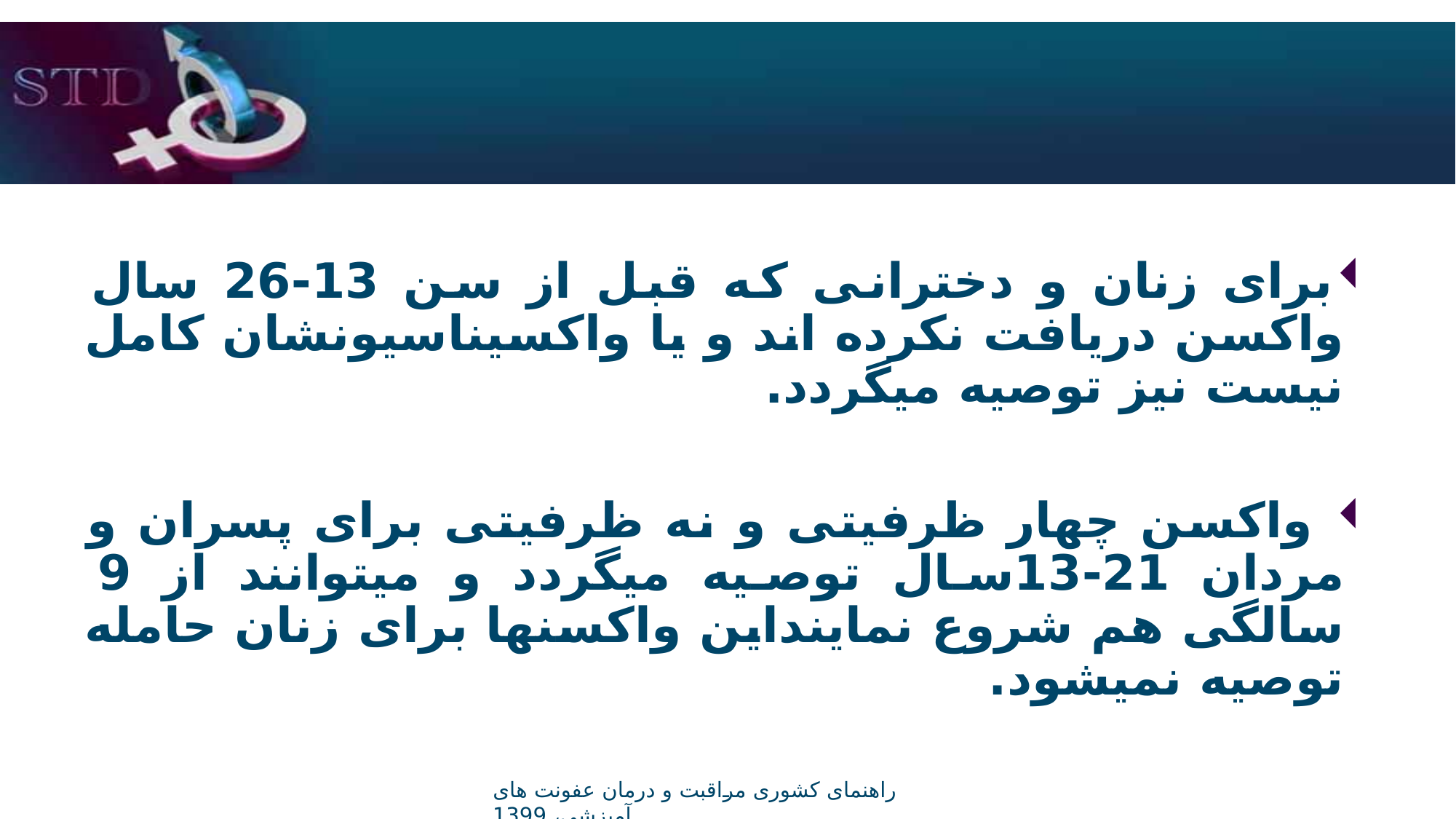

برای زنان و دخترانی که قبل از سن 13-26 سال واکسن دریافت نکرده اند و یا واکسیناسیونشان کامل نیست نیز توصیه میگردد.

 واکسن چهار ظرفیتی و نه ظرفیتی برای پسران و مردان 21-13سال توصیه میگردد و میتوانند از 9 سالگی هم شروع نماینداین واکسنها برای زنان حامله توصیه نمیشود.